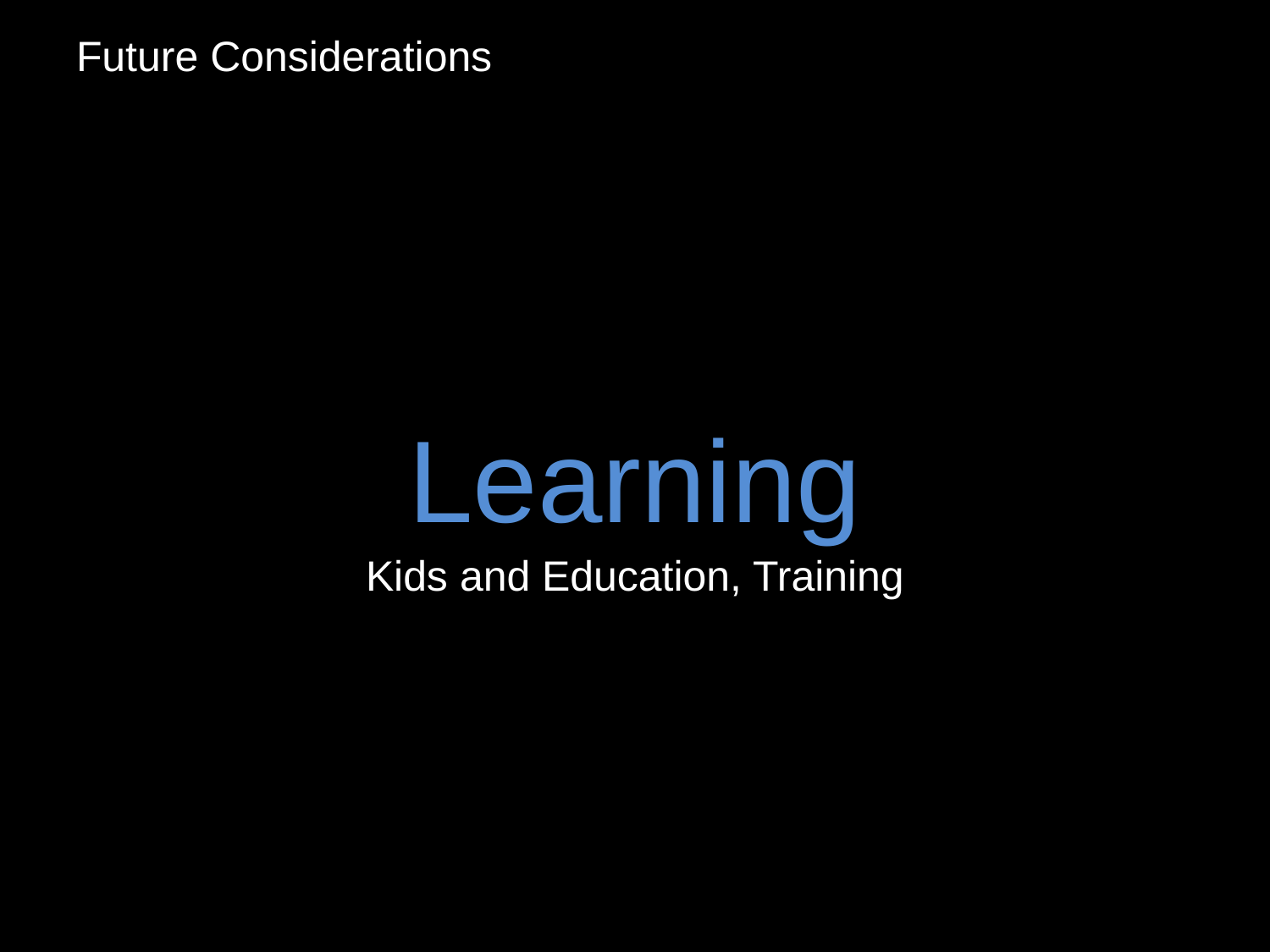

Future Considerations
# Learning
Kids and Education, Training